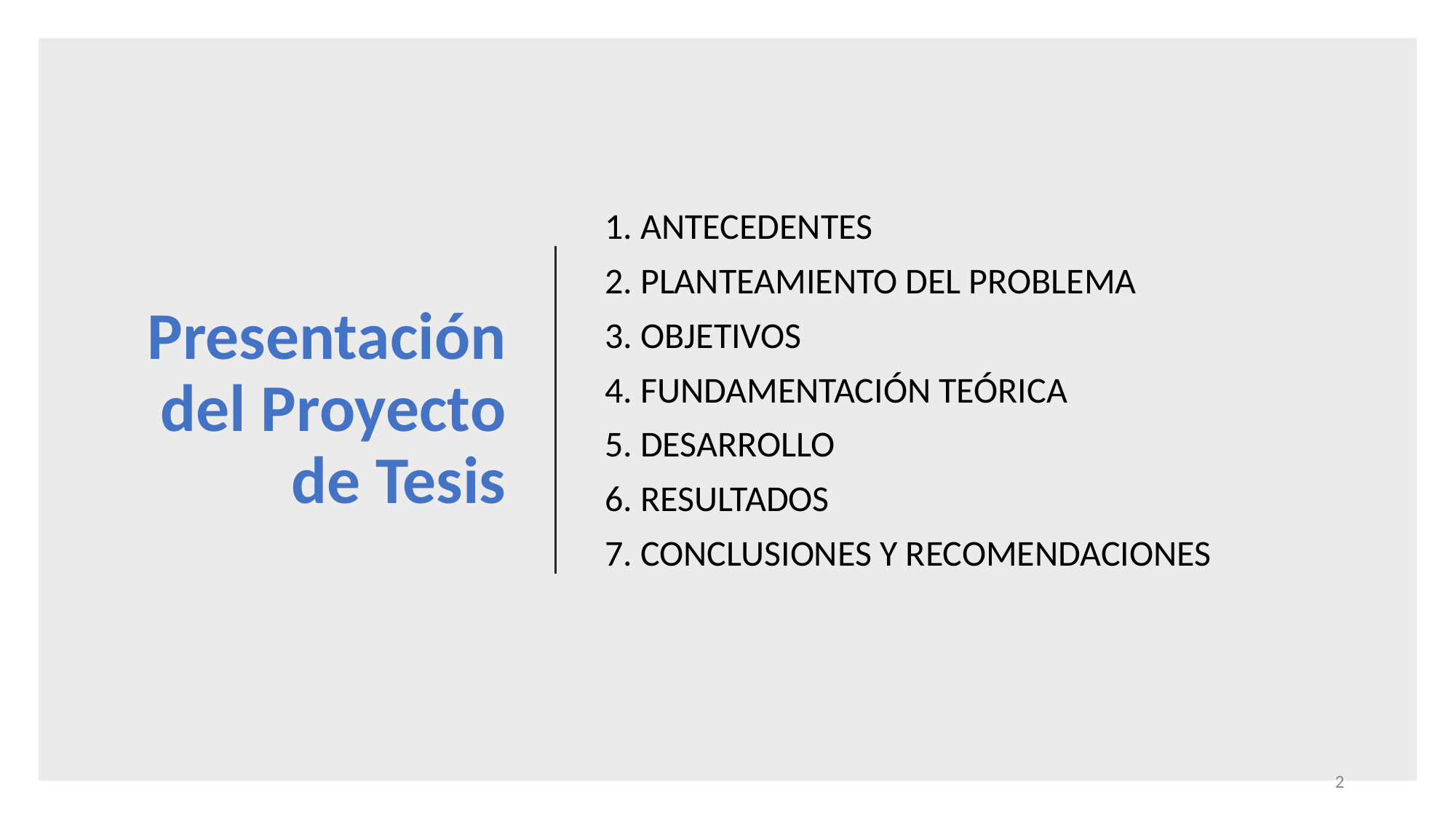

# Presentación del Proyecto de Tesis
1. ANTECEDENTES
2. PLANTEAMIENTO DEL PROBLEMA
3. OBJETIVOS
4. FUNDAMENTACIÓN TEÓRICA
5. DESARROLLO
6. RESULTADOS
7. CONCLUSIONES Y RECOMENDACIONES

2
Como agenda para esta presentación, los temas a tratar serán, Antecedentes, planteamiento del problema, justificación, objetivos, implementación y desarrollo, resultados, conclusiones y recomendaciones.
(Clic)